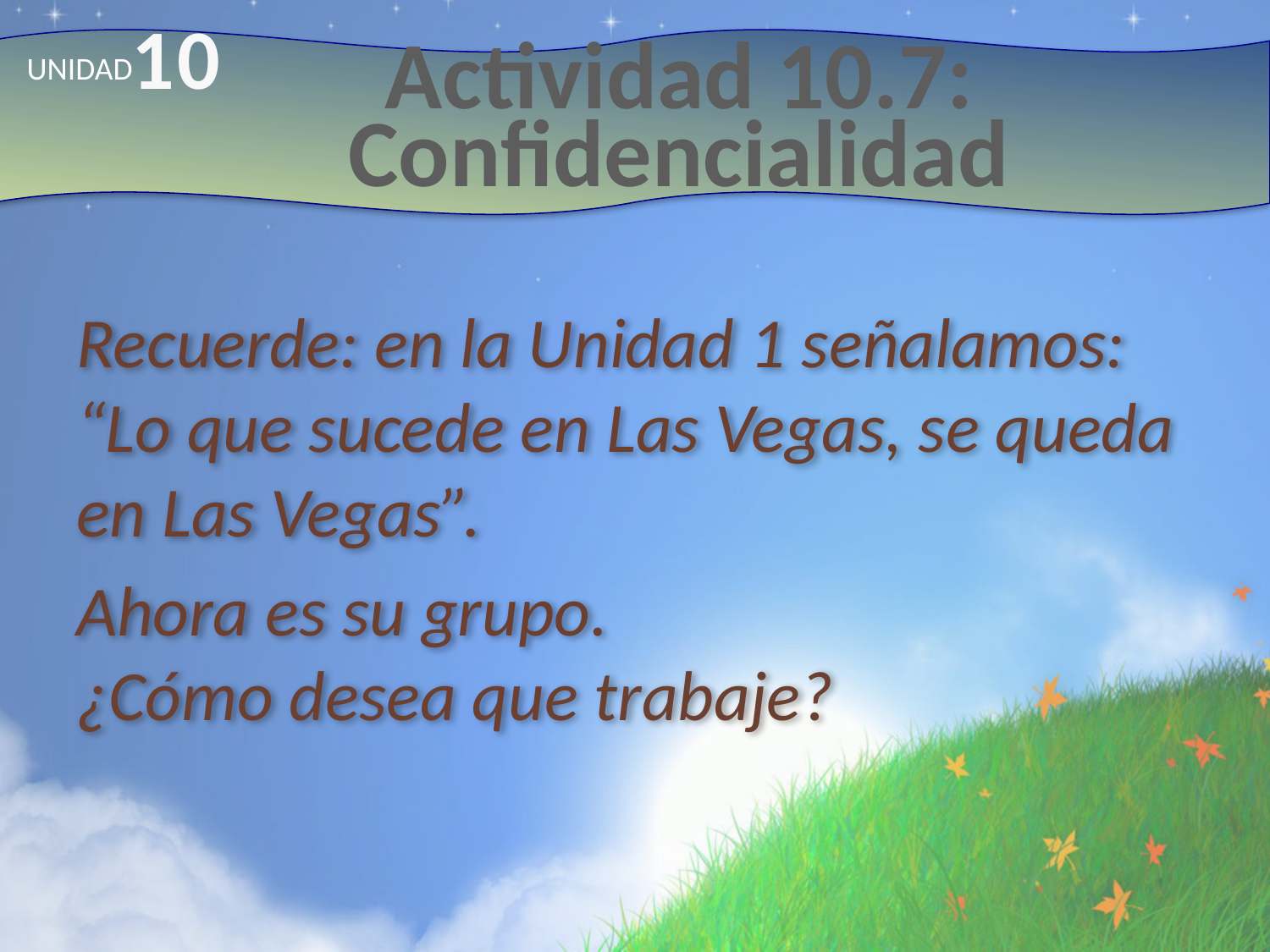

10

UNIDAD
# Actividad 10.7: Confidencialidad
Recuerde: en la Unidad 1 señalamos: “Lo que sucede en Las Vegas, se queda en Las Vegas”.
Ahora es su grupo.
¿Cómo desea que trabaje?